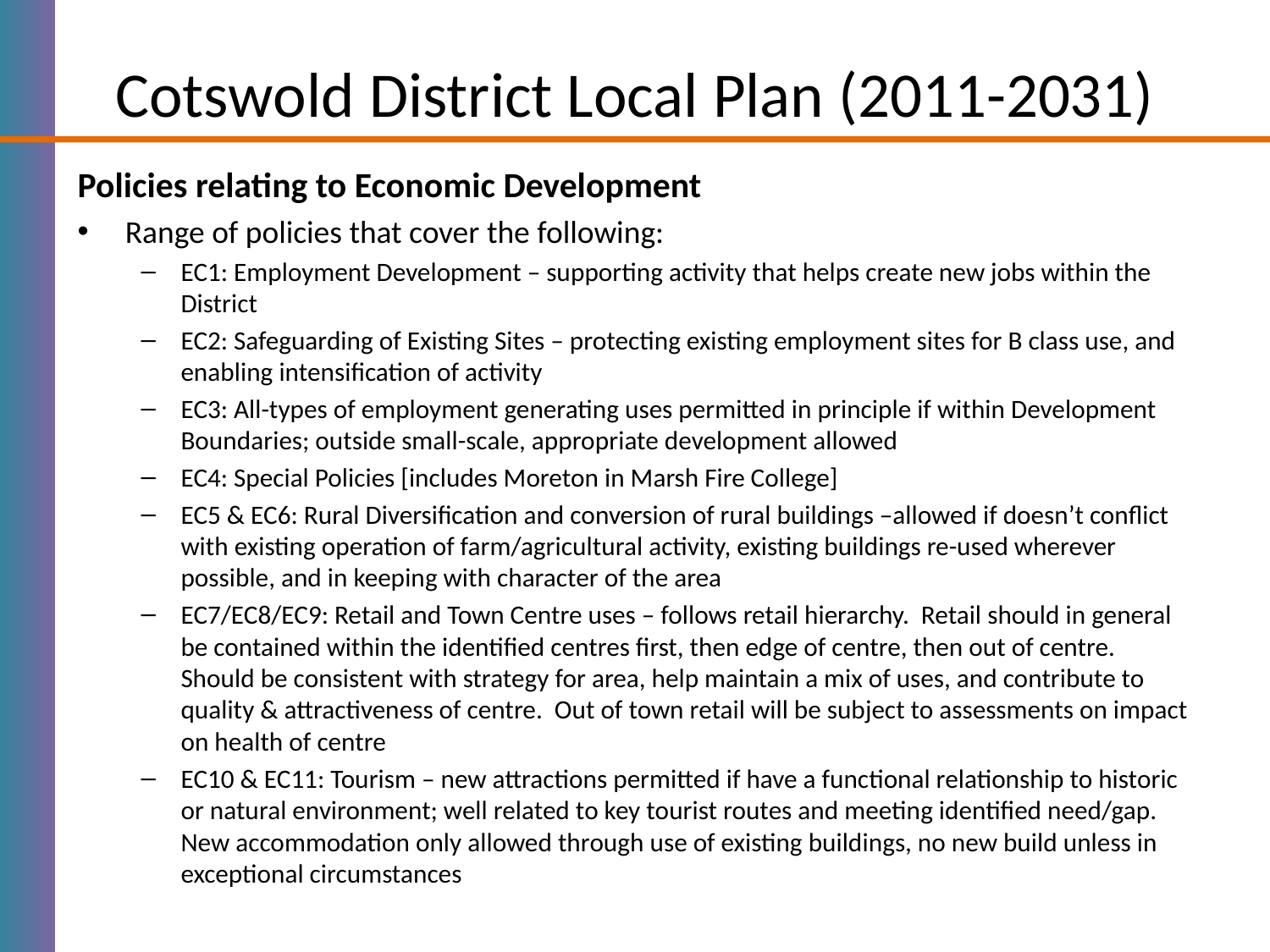

# Cotswold District Local Plan (2011-2031)
Policies relating to Economic Development
Range of policies that cover the following:
EC1: Employment Development – supporting activity that helps create new jobs within the District
EC2: Safeguarding of Existing Sites – protecting existing employment sites for B class use, and enabling intensification of activity
EC3: All-types of employment generating uses permitted in principle if within Development Boundaries; outside small-scale, appropriate development allowed
EC4: Special Policies [includes Moreton in Marsh Fire College]
EC5 & EC6: Rural Diversification and conversion of rural buildings –allowed if doesn’t conflict with existing operation of farm/agricultural activity, existing buildings re-used wherever possible, and in keeping with character of the area
EC7/EC8/EC9: Retail and Town Centre uses – follows retail hierarchy.  Retail should in general be contained within the identified centres first, then edge of centre, then out of centre.  Should be consistent with strategy for area, help maintain a mix of uses, and contribute to quality & attractiveness of centre.  Out of town retail will be subject to assessments on impact on health of centre
EC10 & EC11: Tourism – new attractions permitted if have a functional relationship to historic or natural environment; well related to key tourist routes and meeting identified need/gap.  New accommodation only allowed through use of existing buildings, no new build unless in exceptional circumstances